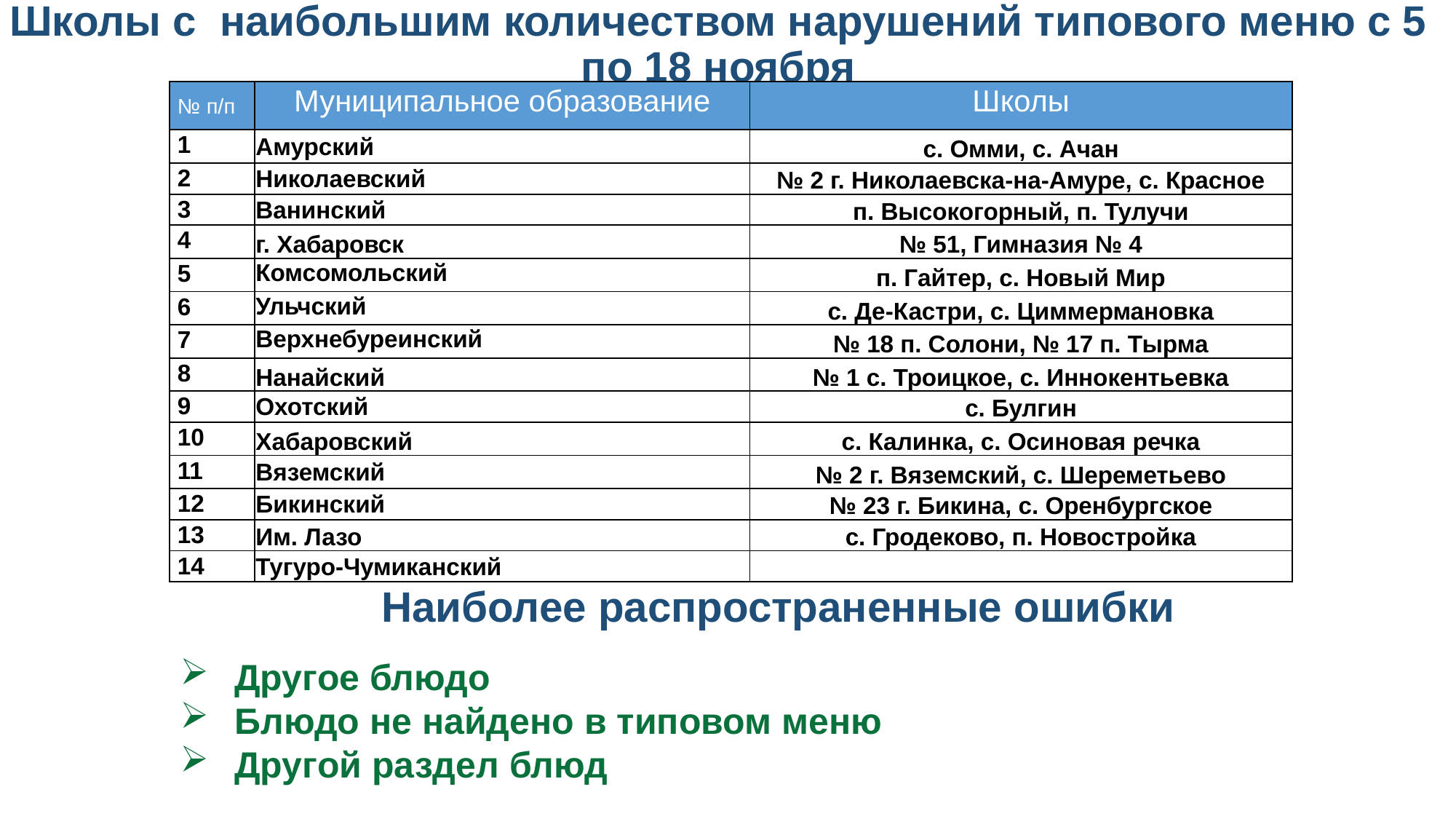

# Школы с  наибольшим количеством нарушений типового меню с 5 по 18 ноября
| № п/п | Муниципальное образование | Школы |
| --- | --- | --- |
| 1 | Амурский | с. Омми, с. Ачан |
| 2 | Николаевский | № 2 г. Николаевска-на-Амуре, с. Красное |
| 3 | Ванинский | п. Высокогорный, п. Тулучи |
| 4 | г. Хабаровск | № 51, Гимназия № 4 |
| 5 | Комсомольский | п. Гайтер, с. Новый Мир |
| 6 | Ульчский | с. Де-Кастри, с. Циммермановка |
| 7 | Верхнебуреинский | № 18 п. Солони, № 17 п. Тырма |
| 8 | Нанайский | № 1 с. Троицкое, с. Иннокентьевка |
| 9 | Охотский | с. Булгин |
| 10 | Хабаровский | с. Калинка, с. Осиновая речка |
| 11 | Вяземский | № 2 г. Вяземский, с. Шереметьево |
| 12 | Бикинский | № 23 г. Бикина, с. Оренбургское |
| 13 | Им. Лазо | с. Гродеково, п. Новостройка |
| 14 | Тугуро-Чумиканский |  |
Наиболее распространенные ошибки
Другое блюдо
Блюдо не найдено в типовом меню
Другой раздел блюд